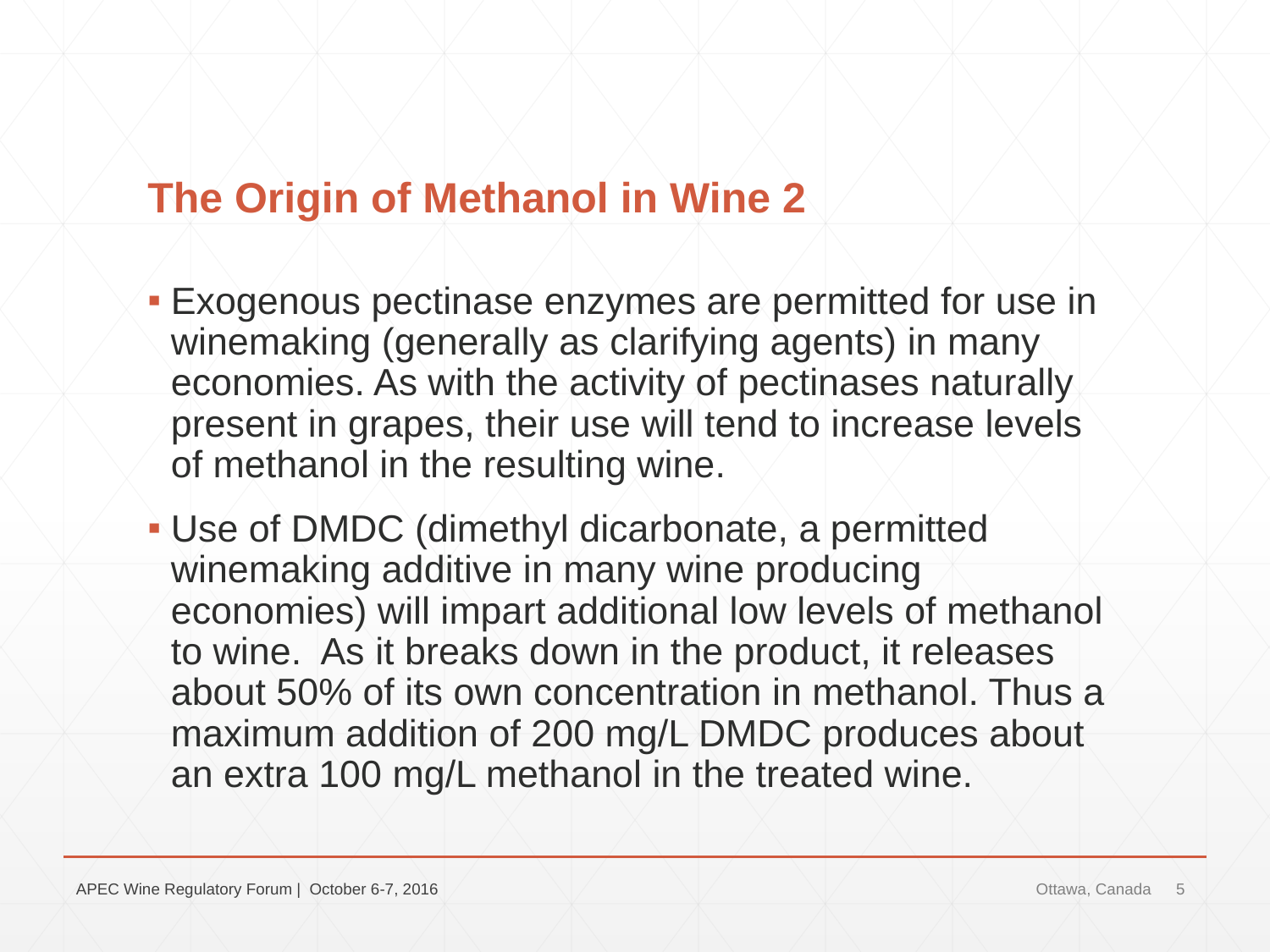

# The Origin of Methanol in Wine 2
Exogenous pectinase enzymes are permitted for use in winemaking (generally as clarifying agents) in many economies. As with the activity of pectinases naturally present in grapes, their use will tend to increase levels of methanol in the resulting wine.
Use of DMDC (dimethyl dicarbonate, a permitted winemaking additive in many wine producing economies) will impart additional low levels of methanol to wine.  As it breaks down in the product, it releases about 50% of its own concentration in methanol. Thus a maximum addition of 200 mg/L DMDC produces about an extra 100 mg/L methanol in the treated wine.

APEC Wine Regulatory Forum |  October 6-7, 2016
Ottawa, Canada
5